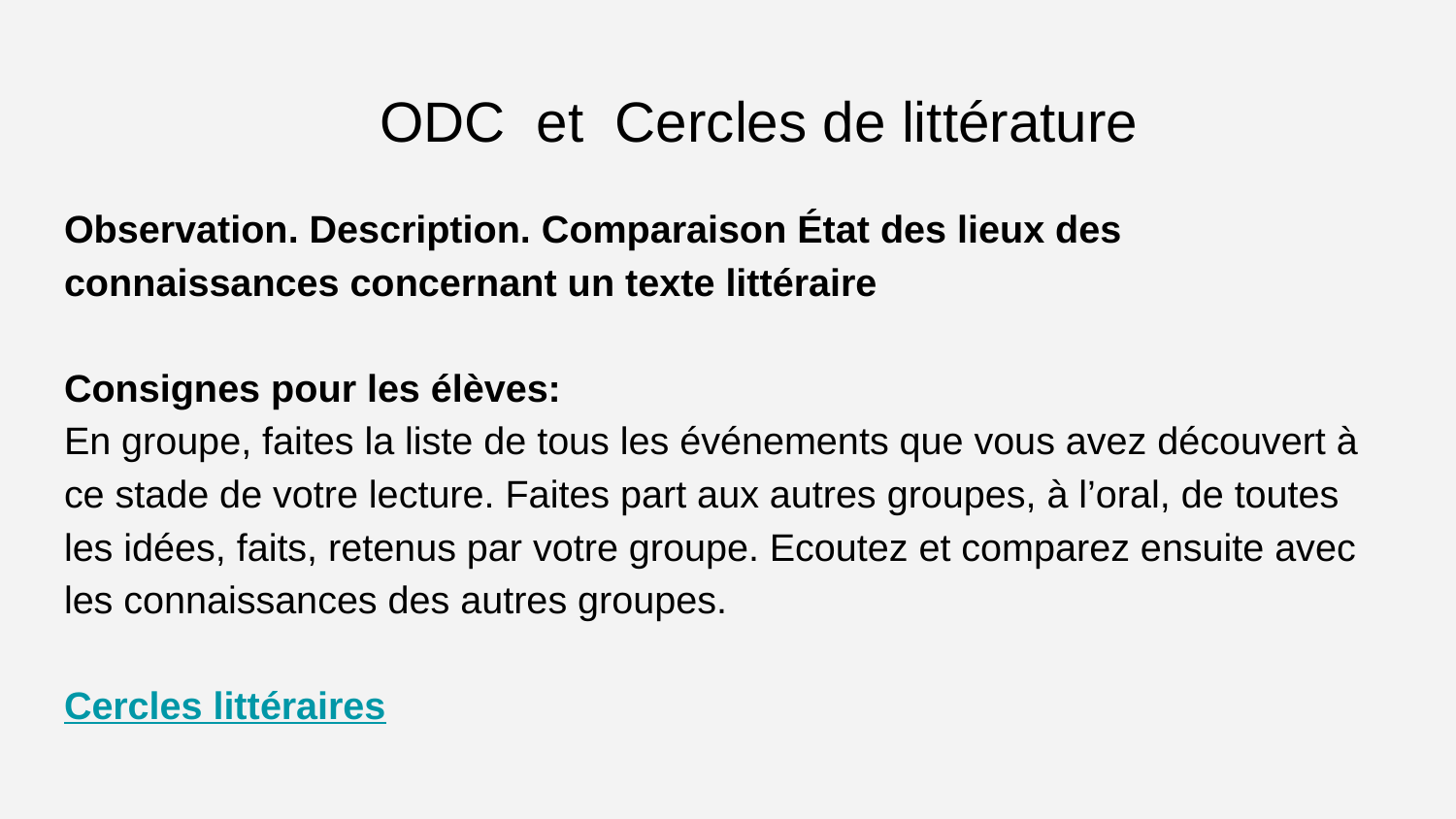

# ODC  et  Cercles de littérature
Observation. Description. Comparaison État des lieux des connaissances concernant un texte littéraire

Consignes pour les élèves:
En groupe, faites la liste de tous les événements que vous avez découvert à ce stade de votre lecture. Faites part aux autres groupes, à l’oral, de toutes les idées, faits, retenus par votre groupe. Ecoutez et comparez ensuite avec les connaissances des autres groupes.

Cercles littéraires